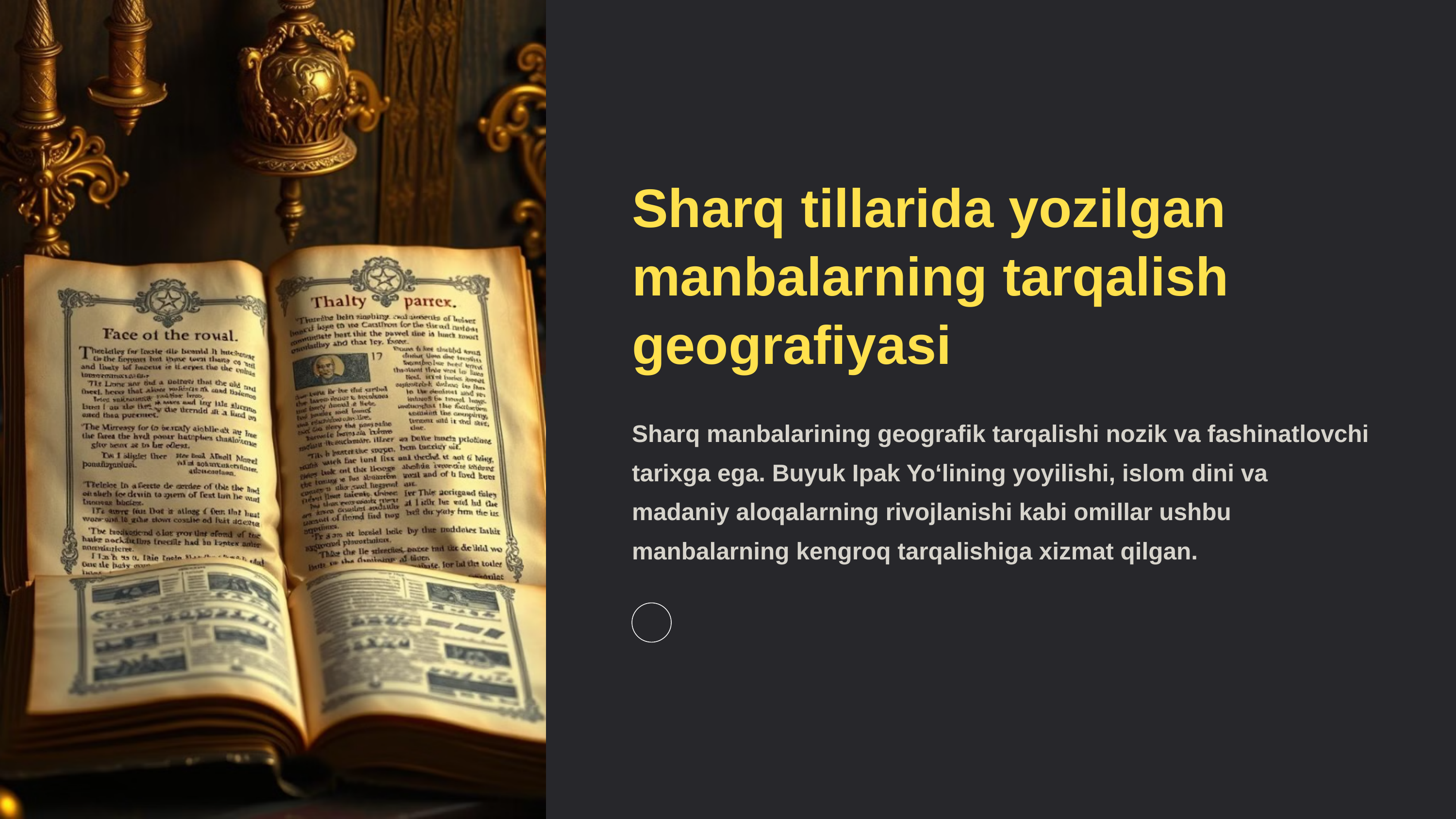

Sharq tillarida yozilgan manbalarning tarqalish geografiyasi
Sharq manbalarining geografik tarqalishi nozik va fashinatlovchi tarixga ega. Buyuk Ipak Yoʻlining yoyilishi, islom dini va madaniy aloqalarning rivojlanishi kabi omillar ushbu manbalarning kengroq tarqalishiga xizmat qilgan.